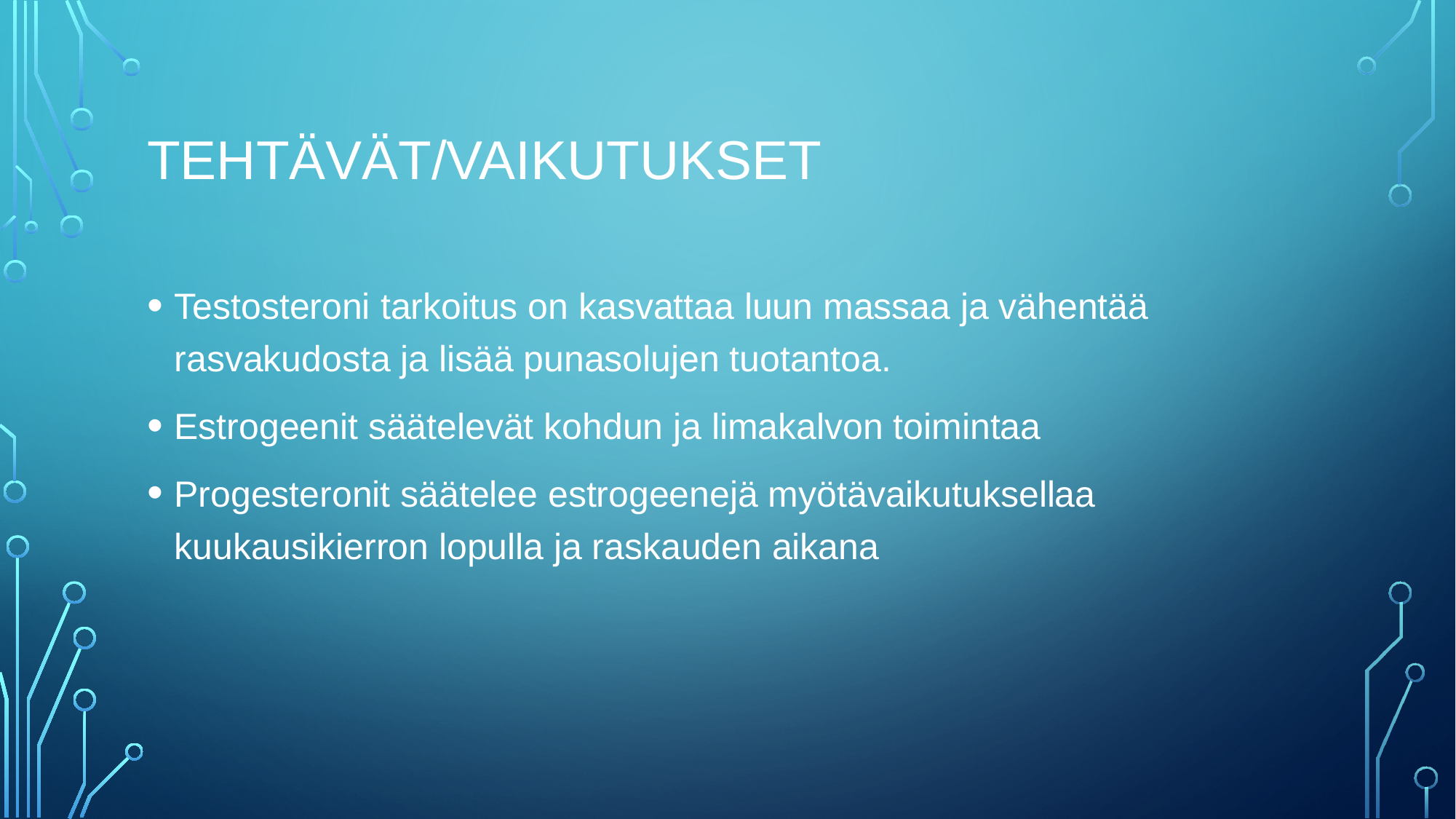

# Tehtävät/Vaikutukset
Testosteroni tarkoitus on kasvattaa luun massaa ja vähentää rasvakudosta ja lisää punasolujen tuotantoa.
Estrogeenit säätelevät kohdun ja limakalvon toimintaa
Progesteronit säätelee estrogeenejä myötävaikutuksellaa kuukausikierron lopulla ja raskauden aikana